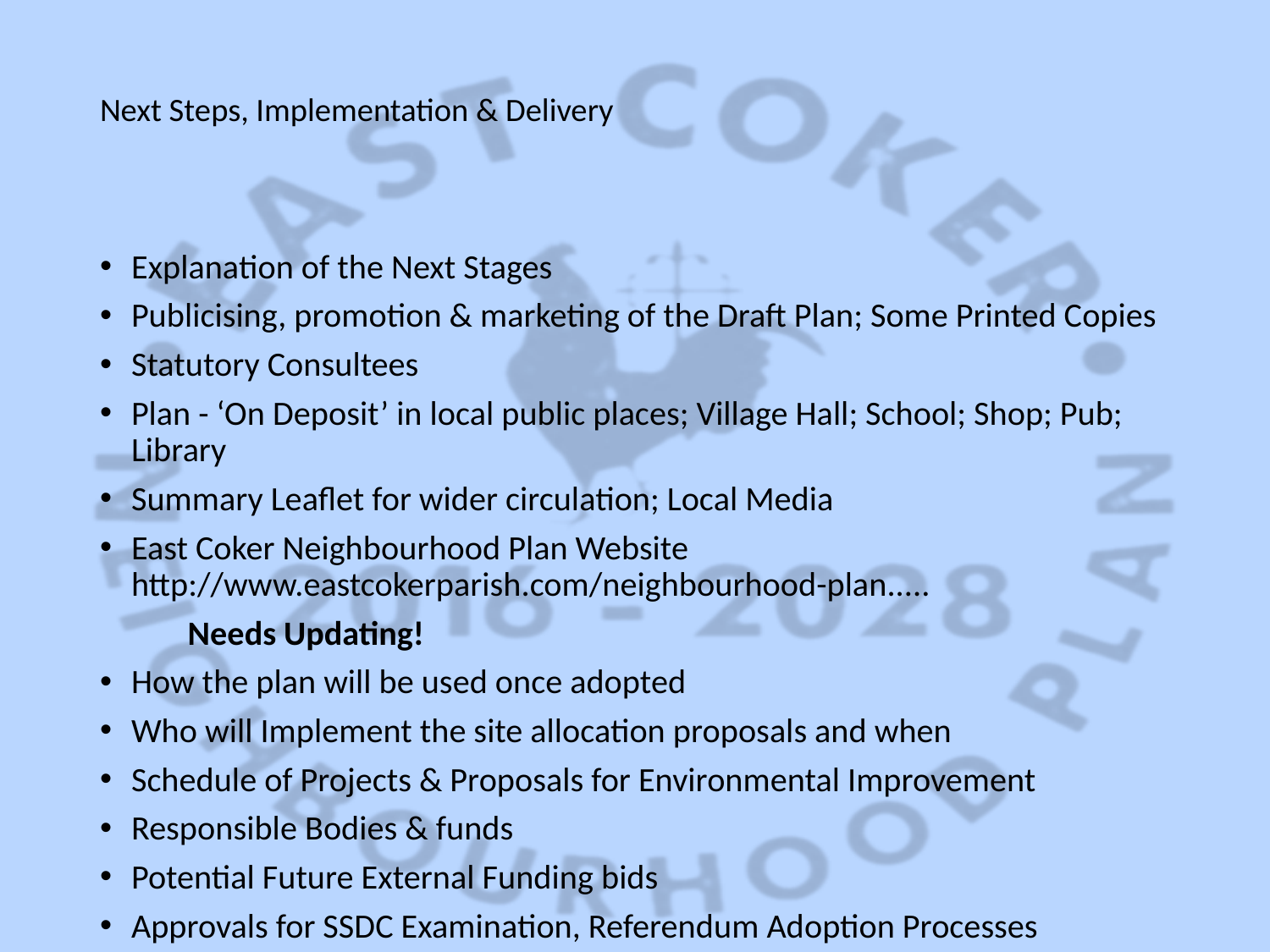

# Next Steps, Implementation & Delivery

Explanation of the Next Stages
Publicising, promotion & marketing of the Draft Plan; Some Printed Copies
Statutory Consultees
Plan - ‘On Deposit’ in local public places; Village Hall; School; Shop; Pub; Library
Summary Leaflet for wider circulation; Local Media
East Coker Neighbourhood Plan Website http://www.eastcokerparish.com/neighbourhood-plan.....
	Needs Updating!
How the plan will be used once adopted
Who will Implement the site allocation proposals and when
Schedule of Projects & Proposals for Environmental Improvement
Responsible Bodies & funds
Potential Future External Funding bids
Approvals for SSDC Examination, Referendum Adoption Processes